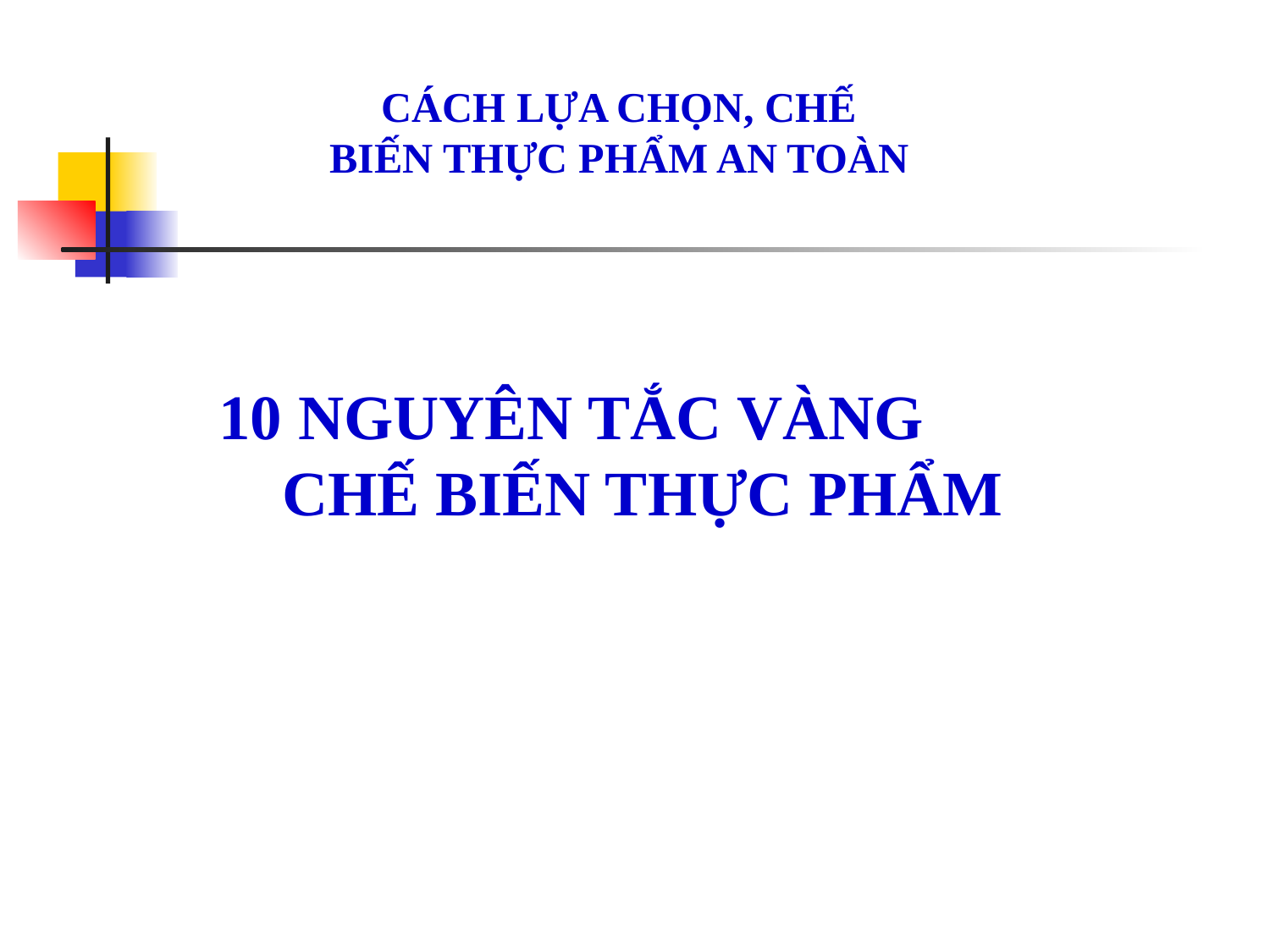

CÁCH LỰA CHỌN, CHẾ BIẾN THỰC PHẨM AN TOÀN
10 NGUYÊN TẮC VÀNG          CHẾ BIẾN THỰC PHẨM